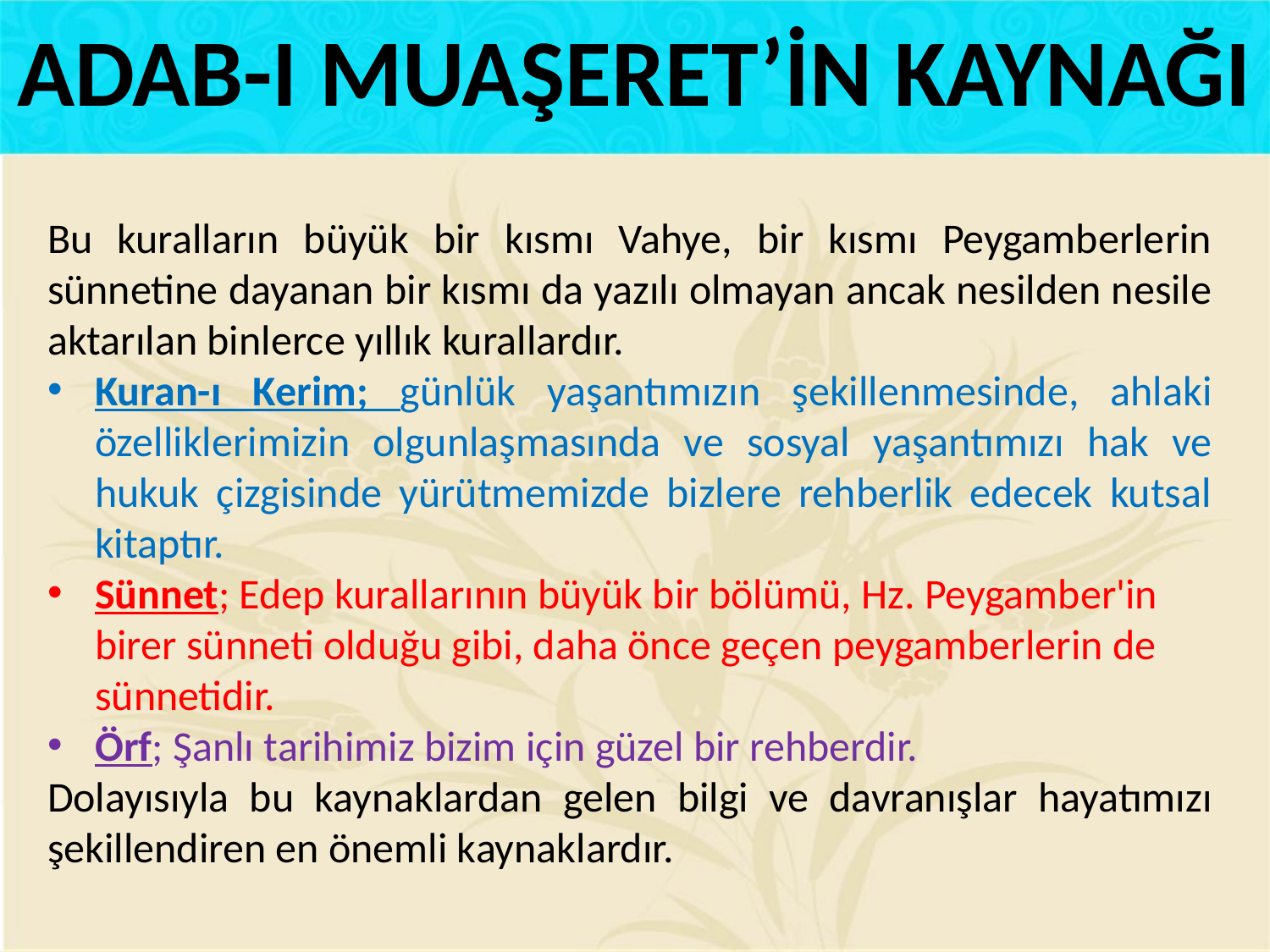

ADAB-I MUAŞERET’İN KAYNAĞI
Bu kuralların büyük bir kısmı Vahye, bir kısmı Peygamberlerin sünnetine dayanan bir kısmı da yazılı olmayan ancak nesilden nesile aktarılan binlerce yıllık kurallardır.
Kuran-ı Kerim; günlük yaşantımızın şekillenmesinde, ahlaki özelliklerimizin olgunlaşmasında ve sosyal yaşantımızı hak ve hukuk çizgisinde yürütmemizde bizlere rehberlik edecek kutsal kitaptır.
Sünnet; Edep kurallarının büyük bir bölümü, Hz. Peygamber'in birer sünneti olduğu gibi, daha önce geçen peygamberlerin de sünnetidir.
Örf; Şanlı tarihimiz bizim için güzel bir rehberdir.
Dolayısıyla bu kaynaklardan gelen bilgi ve davranışlar hayatımızı şekillendiren en önemli kaynaklardır.